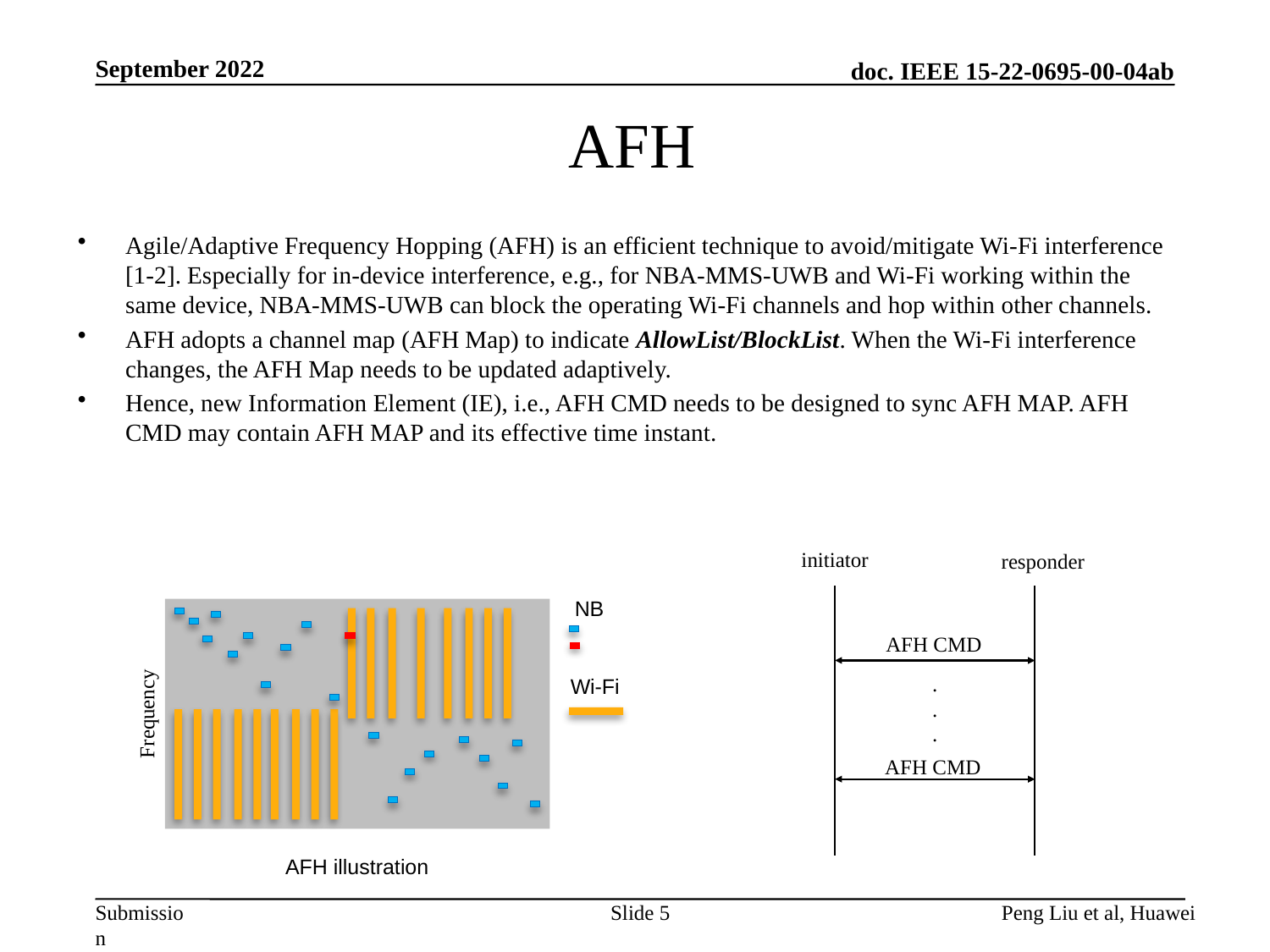

September 2022
# AFH
Agile/Adaptive Frequency Hopping (AFH) is an efficient technique to avoid/mitigate Wi-Fi interference [1-2]. Especially for in-device interference, e.g., for NBA-MMS-UWB and Wi-Fi working within the same device, NBA-MMS-UWB can block the operating Wi-Fi channels and hop within other channels.
AFH adopts a channel map (AFH Map) to indicate AllowList/BlockList. When the Wi-Fi interference changes, the AFH Map needs to be updated adaptively.
Hence, new Information Element (IE), i.e., AFH CMD needs to be designed to sync AFH MAP. AFH CMD may contain AFH MAP and its effective time instant.
initiator
responder
NB

AFH CMD

.
.
.
Wi-Fi

Frequency

AFH CMD

AFH illustration
Slide 5
Peng Liu et al, Huawei